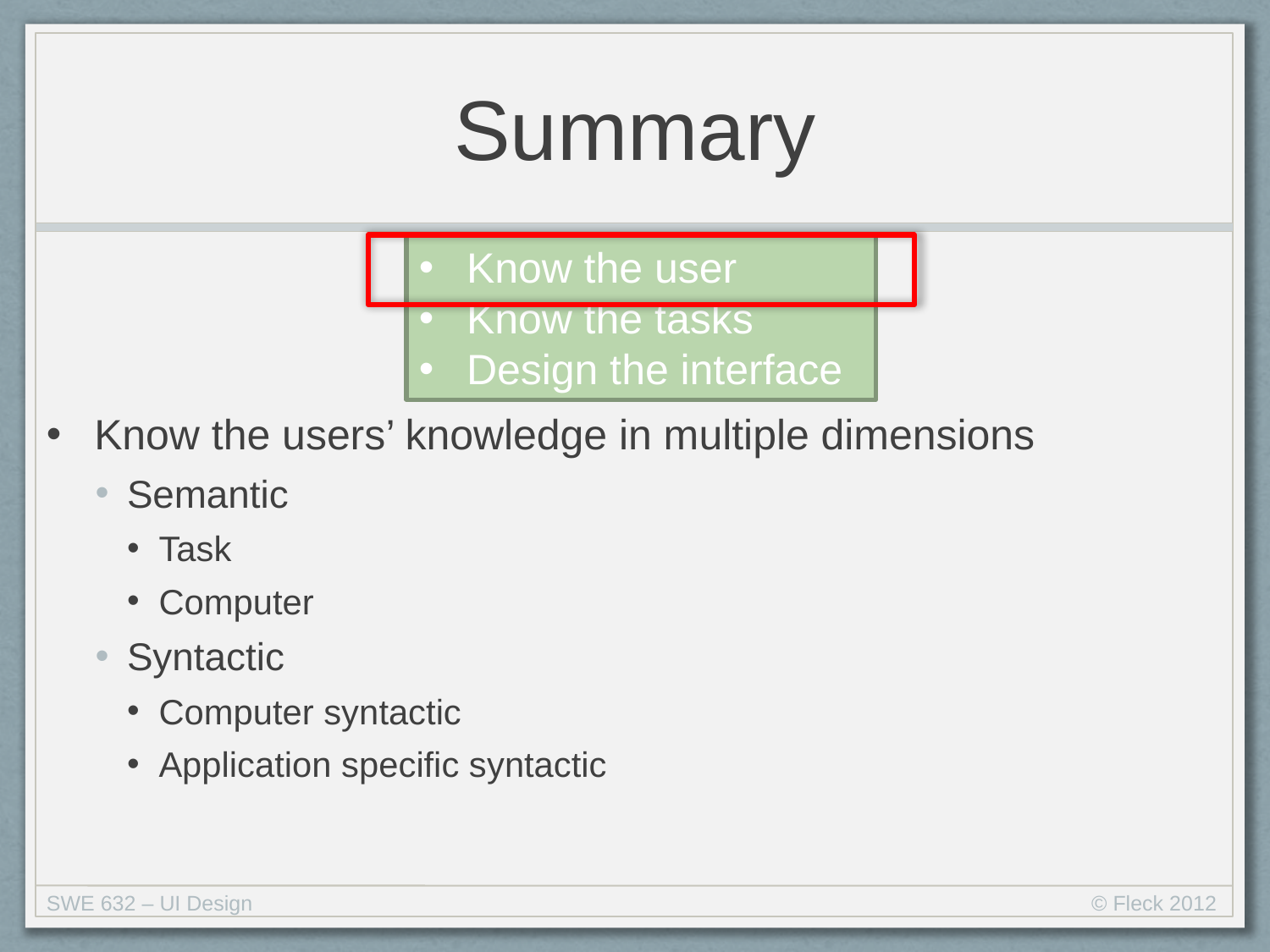

# Summary

Know the user
Know the tasks
Design the interface
Know the users’ knowledge in multiple dimensions
Semantic
Task
Computer
Syntactic
Computer syntactic
Application specific syntactic
SWE 632 – UI Design
© Fleck 2012